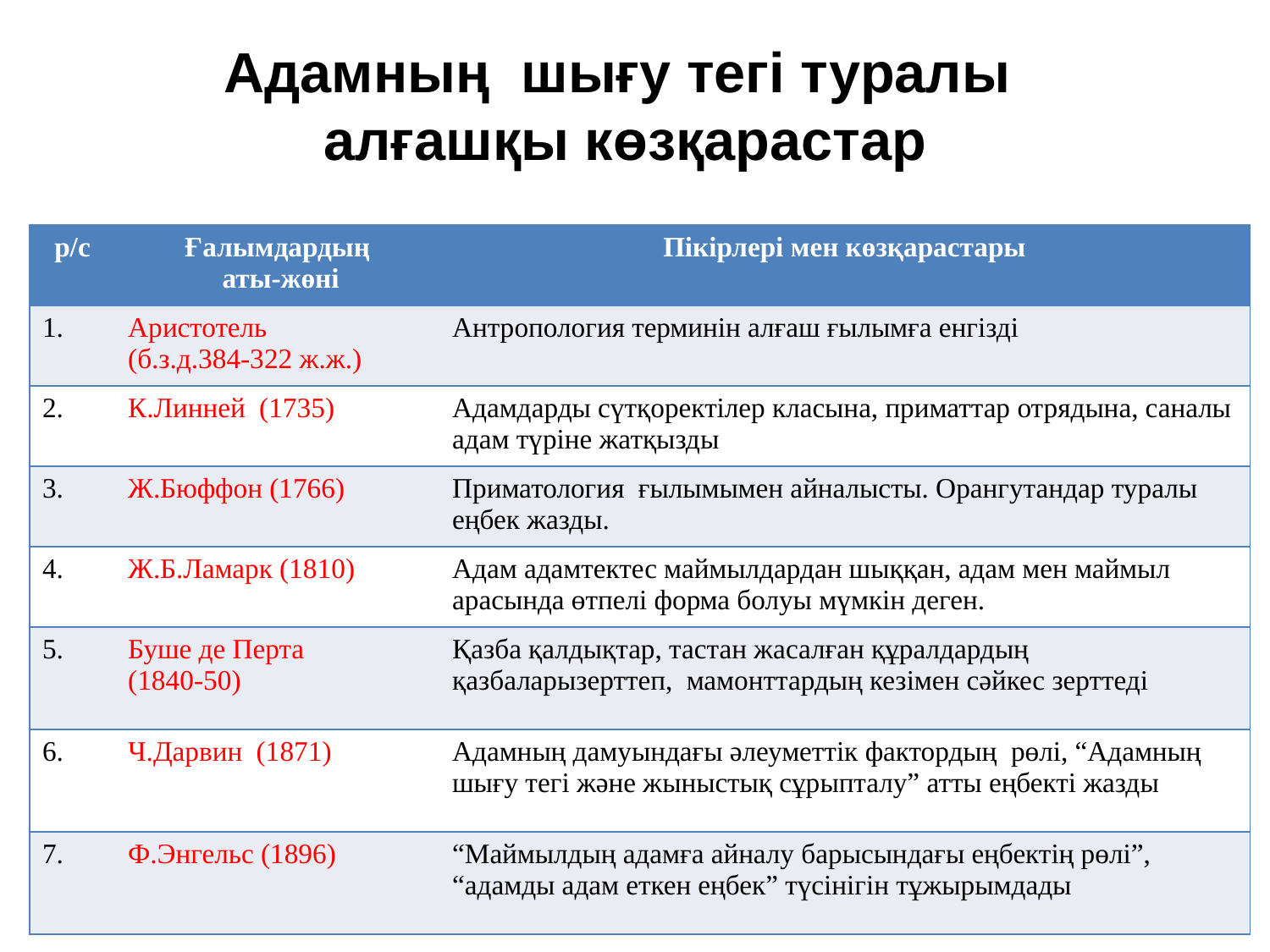

Адамның  шығу тегі туралы
 алғашқы көзқарастар
| р/с | Ғалымдардың аты-жөні | Пікірлері мен көзқарастары |
| --- | --- | --- |
| 1. | Аристотель (б.з.д.384-322 ж.ж.) | Антропология терминін алғаш ғылымға енгізді |
| 2. | К.Линней (1735) | Адамдарды сүтқоректілер класына, приматтар отрядына, саналы адам түріне жатқызды |
| 3. | Ж.Бюффон (1766) | Приматология ғылымымен айналысты. Орангутандар туралы еңбек жазды. |
| 4. | Ж.Б.Ламарк (1810) | Адам адамтектес маймылдардан шыққан, адам мен маймыл арасында өтпелі форма болуы мүмкін деген. |
| 5. | Буше де Перта (1840-50) | Қазба қалдықтар, тастан жасалған құралдардың қазбаларызерттеп, мамонттардың кезімен сәйкес зерттеді |
| 6. | Ч.Дарвин (1871) | Адамның дамуындағы әлеуметтік фактордың рөлі, “Адамның шығу тегі және жыныстық сұрыпталу” атты еңбекті жазды |
| 7. | Ф.Энгельс (1896) | “Маймылдың адамға айналу барысындағы еңбектің рөлі”, “адамды адам еткен еңбек” түсінігін тұжырымдады |